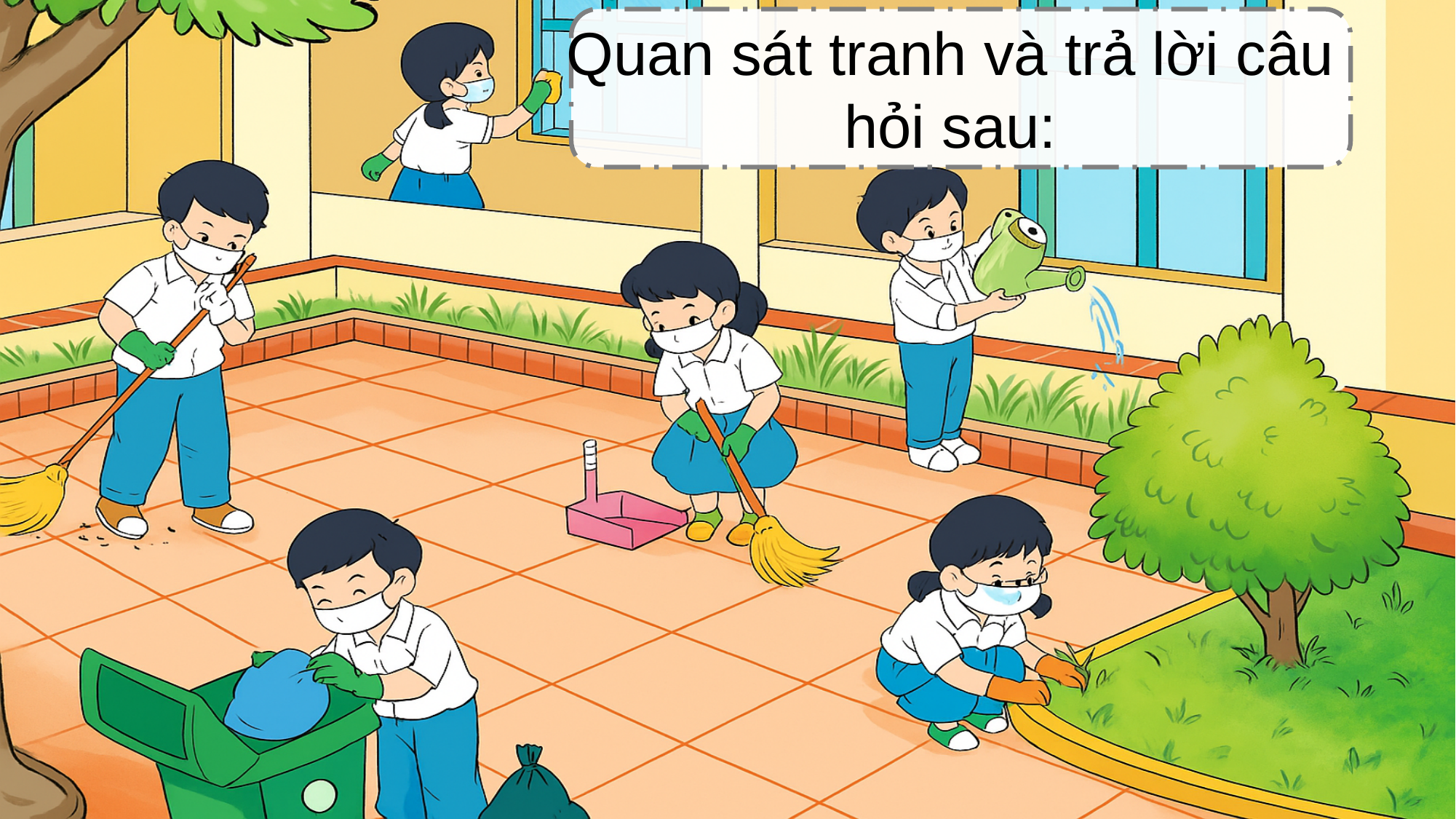

Quan sát tranh và trả lời câu hỏi sau: